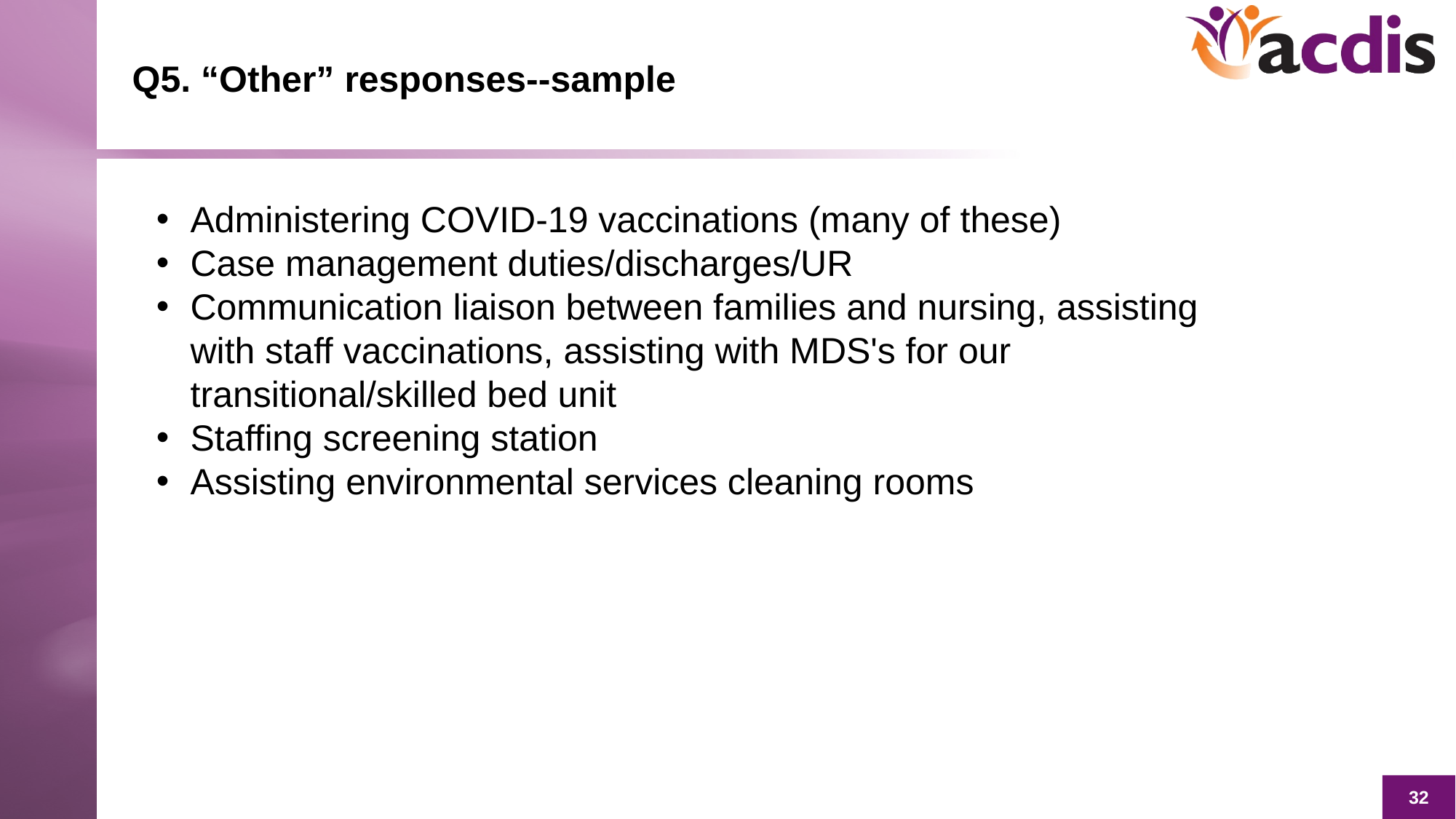

# Q5. “Other” responses--sample
Administering COVID-19 vaccinations (many of these)
Case management duties/discharges/UR
Communication liaison between families and nursing, assisting with staff vaccinations, assisting with MDS's for our transitional/skilled bed unit
Staffing screening station
Assisting environmental services cleaning rooms